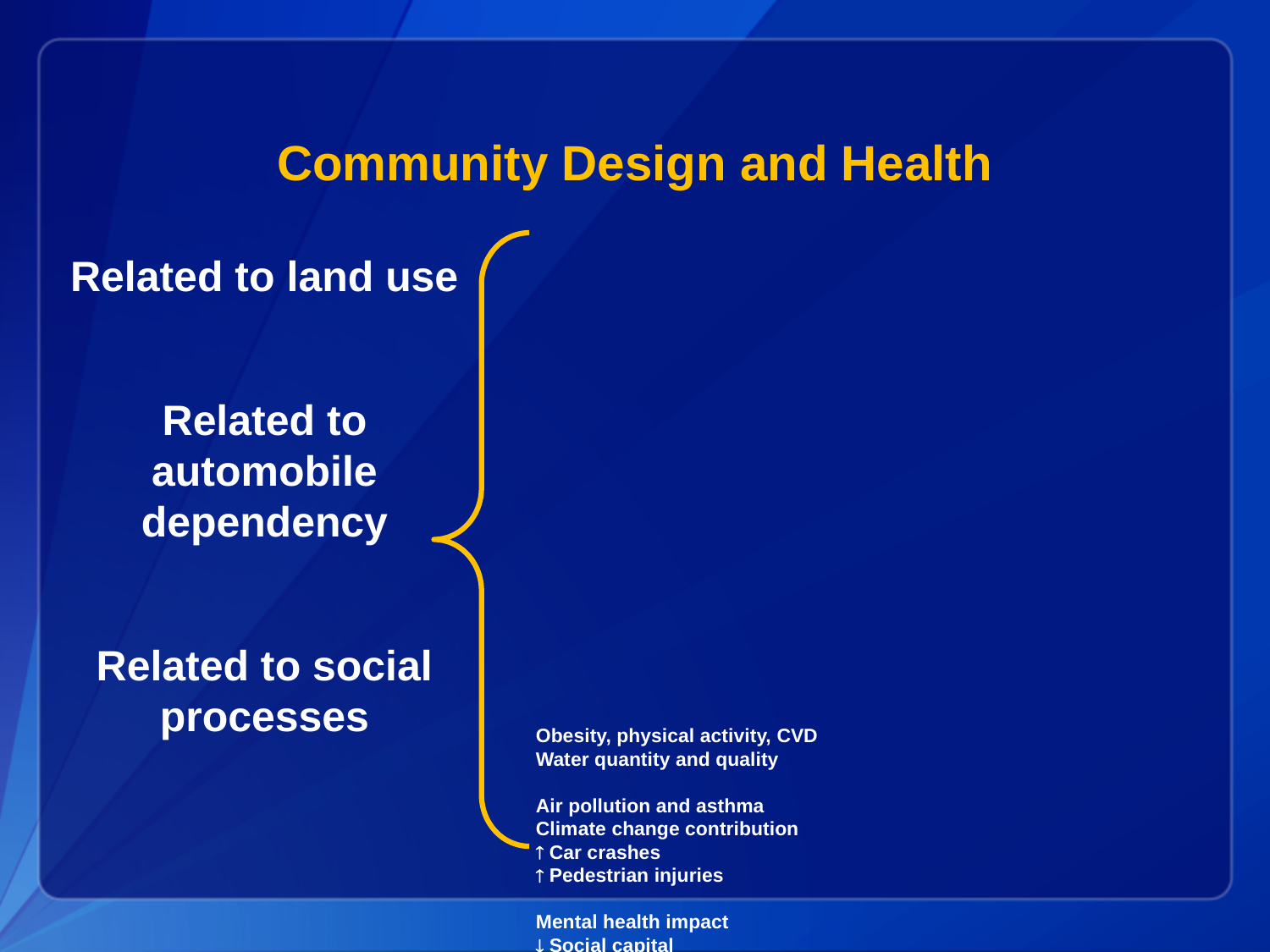

# Community Design and Health

Obesity, physical activity, CVD
Water quantity and quality

Air pollution and asthma
Climate change contribution
↑ Car crashes
↑ Pedestrian injuries

Mental health impact
↓ Social capital
Related to land use

Related to automobile dependency

Related to social processes